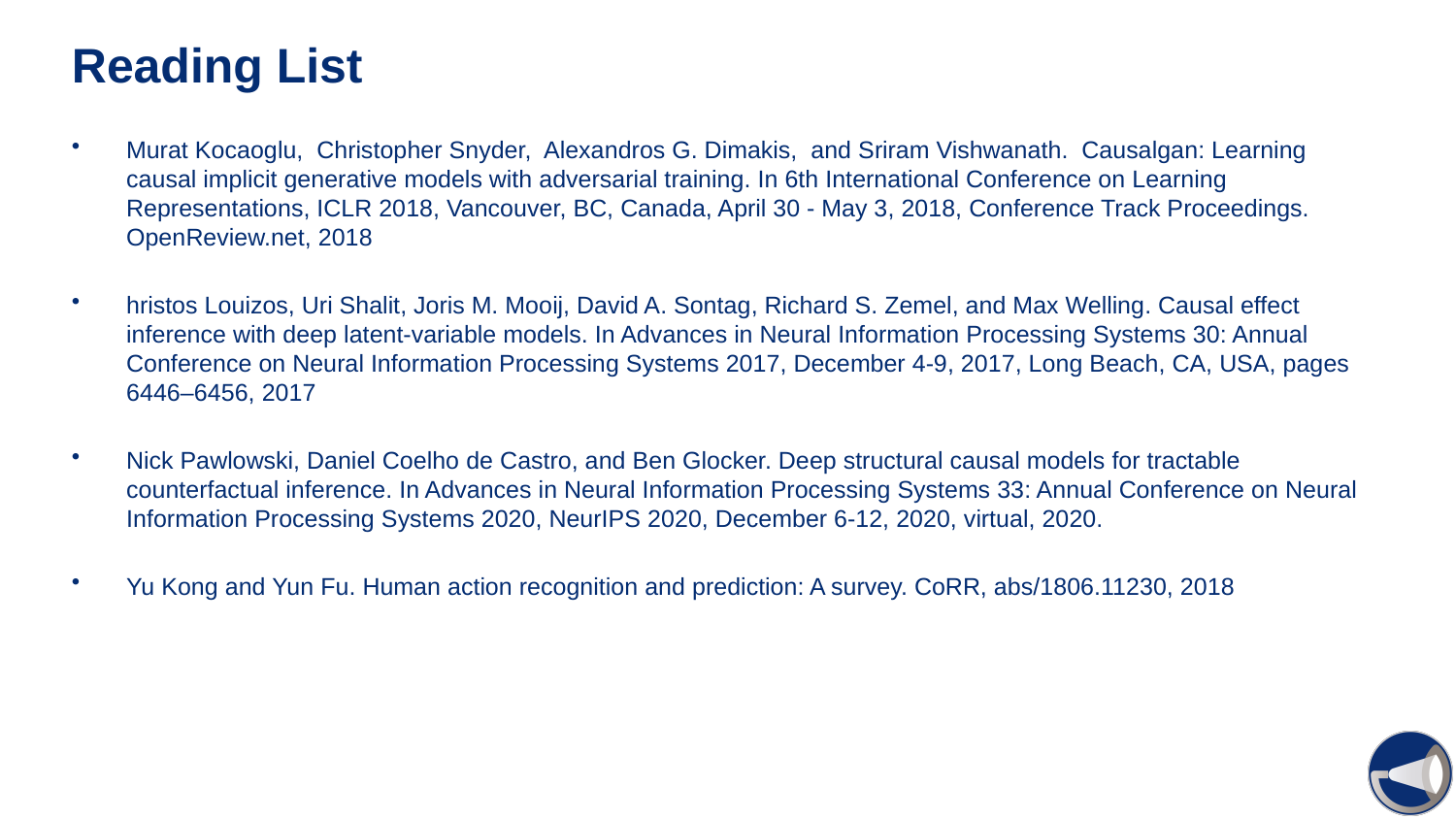

# Reading List
Murat Kocaoglu,  Christopher Snyder,  Alexandros G. Dimakis,  and Sriram Vishwanath.  Causalgan: Learning causal implicit generative models with adversarial training. In 6th International Conference on Learning Representations, ICLR 2018, Vancouver, BC, Canada, April 30 - May 3, 2018, Conference Track Proceedings. OpenReview.net, 2018

hristos Louizos, Uri Shalit, Joris M. Mooij, David A. Sontag, Richard S. Zemel, and Max Welling. Causal effect inference with deep latent-variable models. In Advances in Neural Information Processing Systems 30: Annual Conference on Neural Information Processing Systems 2017, December 4-9, 2017, Long Beach, CA, USA, pages 6446–6456, 2017

Nick Pawlowski, Daniel Coelho de Castro, and Ben Glocker. Deep structural causal models for tractable counterfactual inference. In Advances in Neural Information Processing Systems 33: Annual Conference on Neural Information Processing Systems 2020, NeurIPS 2020, December 6-12, 2020, virtual, 2020.

Yu Kong and Yun Fu. Human action recognition and prediction: A survey. CoRR, abs/1806.11230, 2018